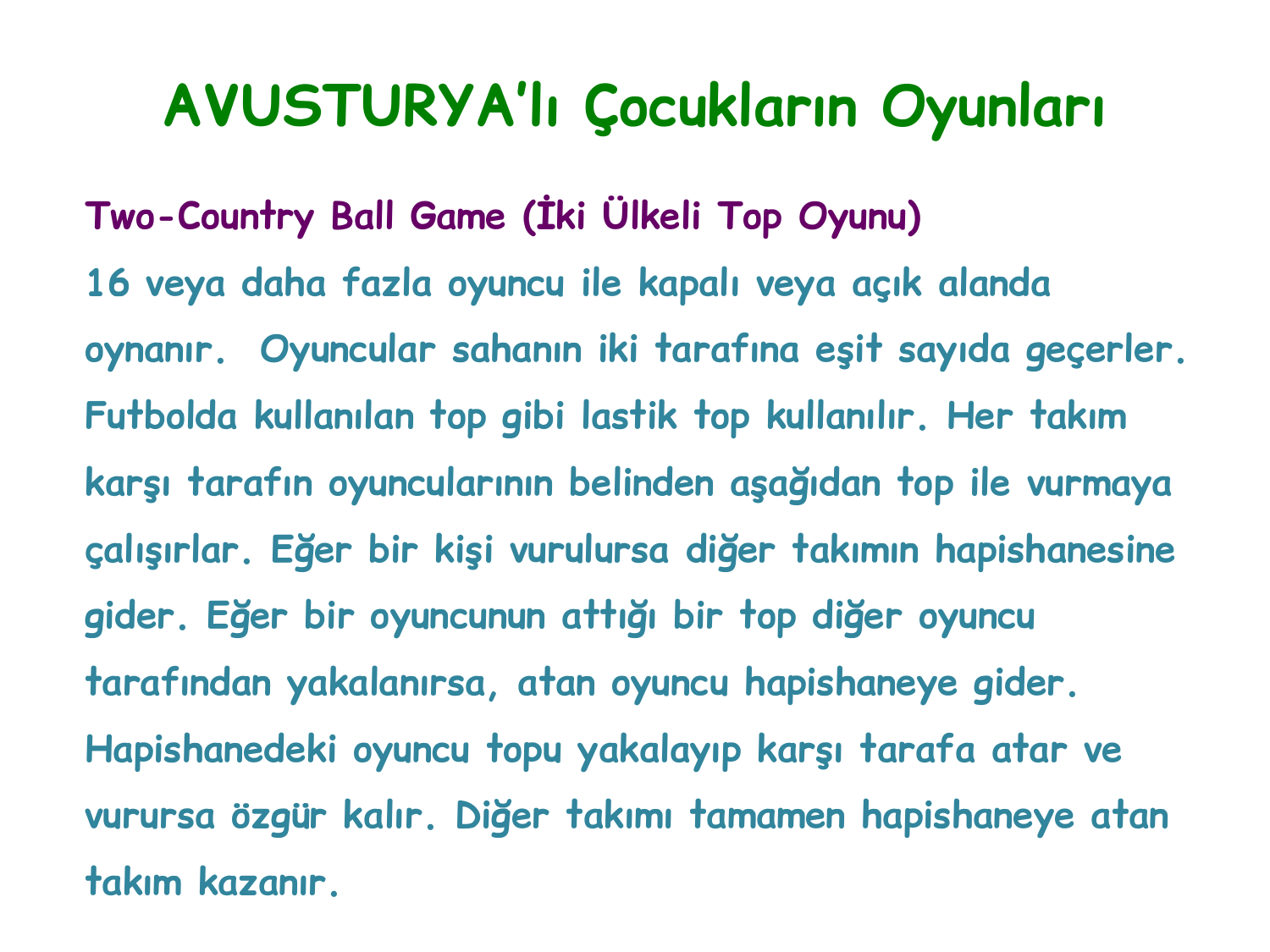

AVUSTURYA’lı Çocukların Oyunları
Two-Country Ball Game (İki Ülkeli Top Oyunu)
16 veya daha fazla oyuncu ile kapalı veya açık alanda oynanır.  Oyuncular sahanın iki tarafına eşit sayıda geçerler. Futbolda kullanılan top gibi lastik top kullanılır. Her takım karşı tarafın oyuncularının belinden aşağıdan top ile vurmaya çalışırlar. Eğer bir kişi vurulursa diğer takımın hapishanesine gider. Eğer bir oyuncunun attığı bir top diğer oyuncu tarafından yakalanırsa, atan oyuncu hapishaneye gider. Hapishanedeki oyuncu topu yakalayıp karşı tarafa atar ve vurursa özgür kalır. Diğer takımı tamamen hapishaneye atan takım kazanır.